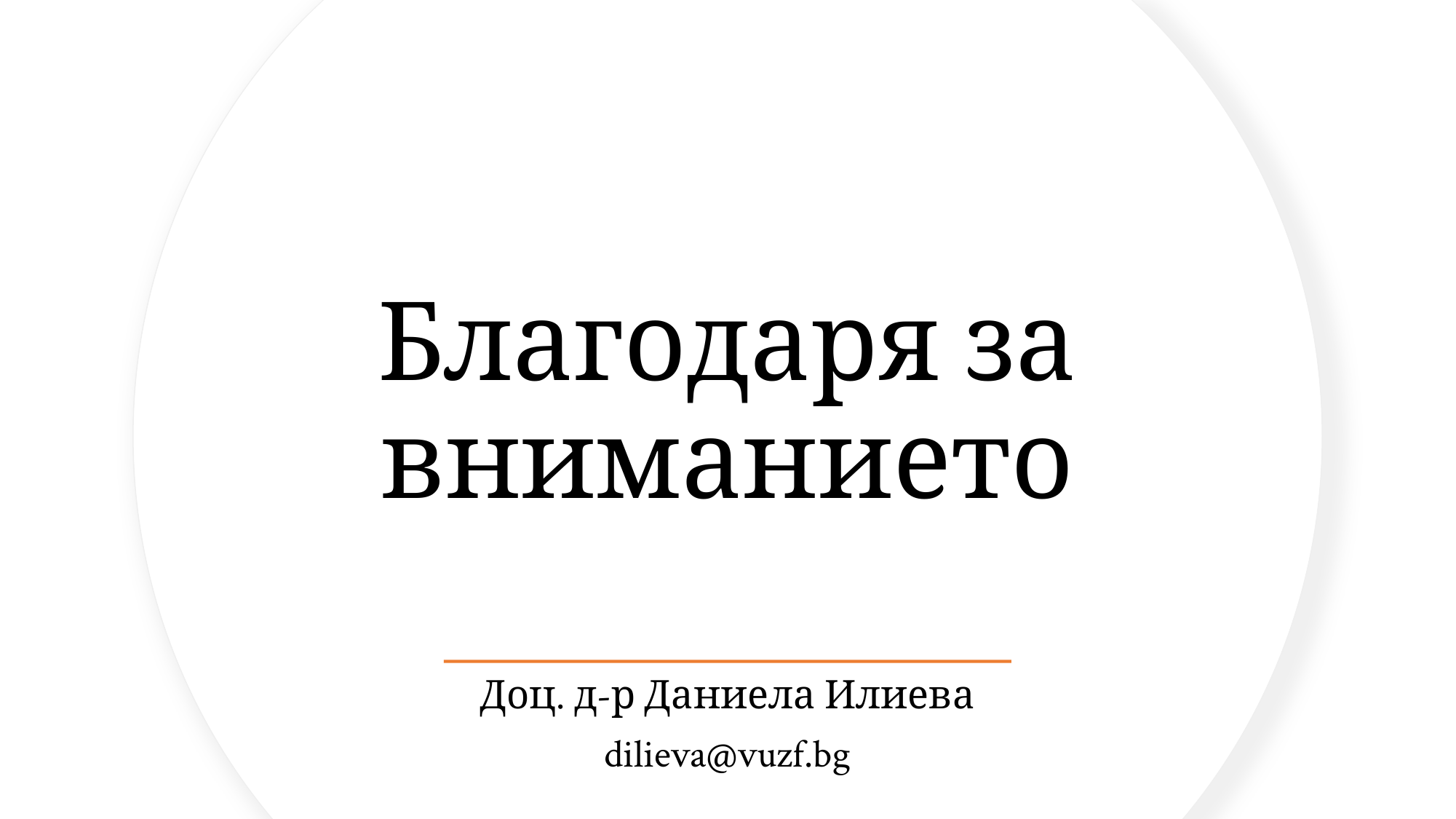

# Благодаря за вниманието

Доц. д-р Даниела Илиева
dilieva@vuzf.bg